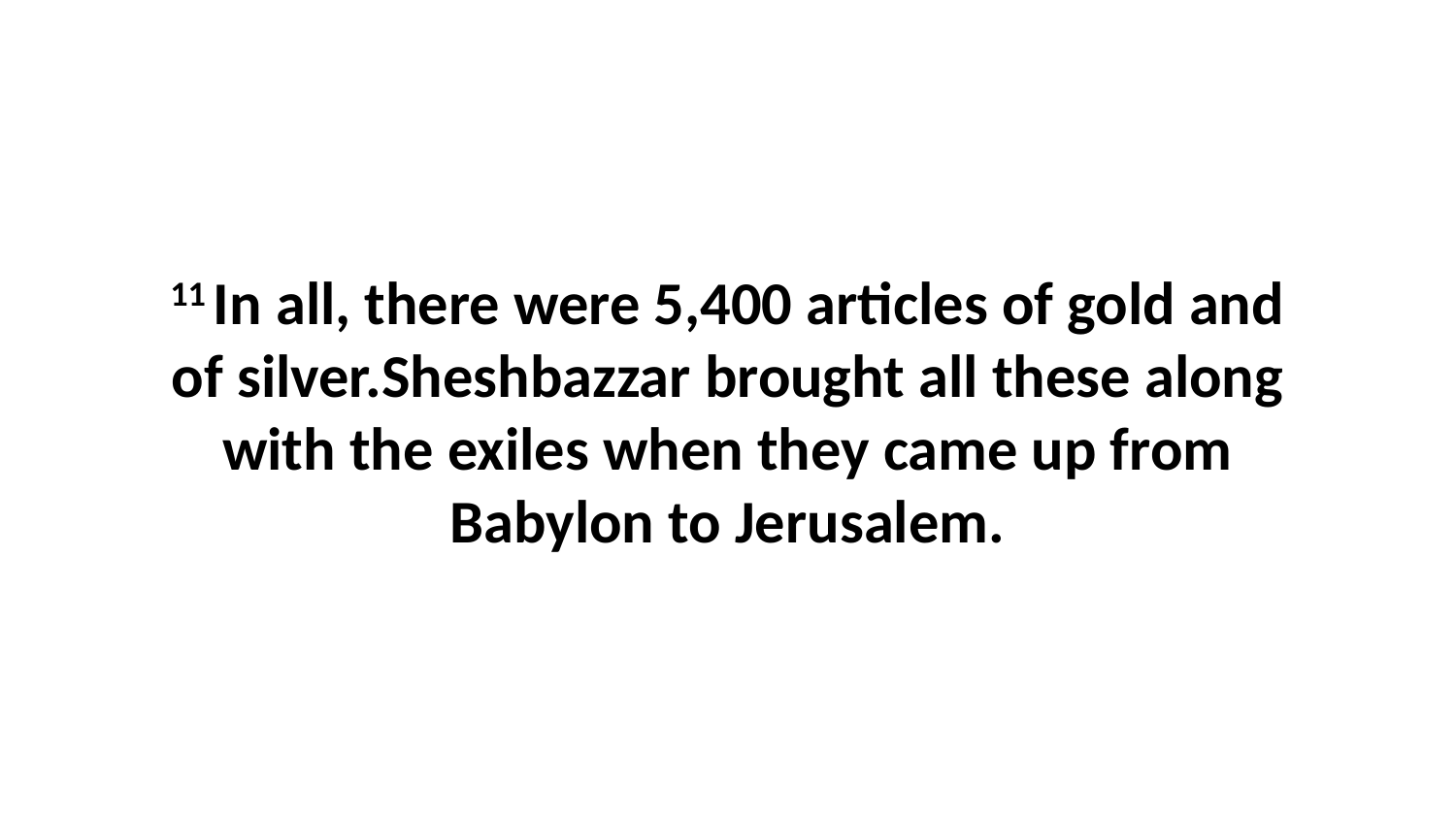

11 In all, there were 5,400 articles of gold and of silver.Sheshbazzar brought all these along with the exiles when they came up from Babylon to Jerusalem.